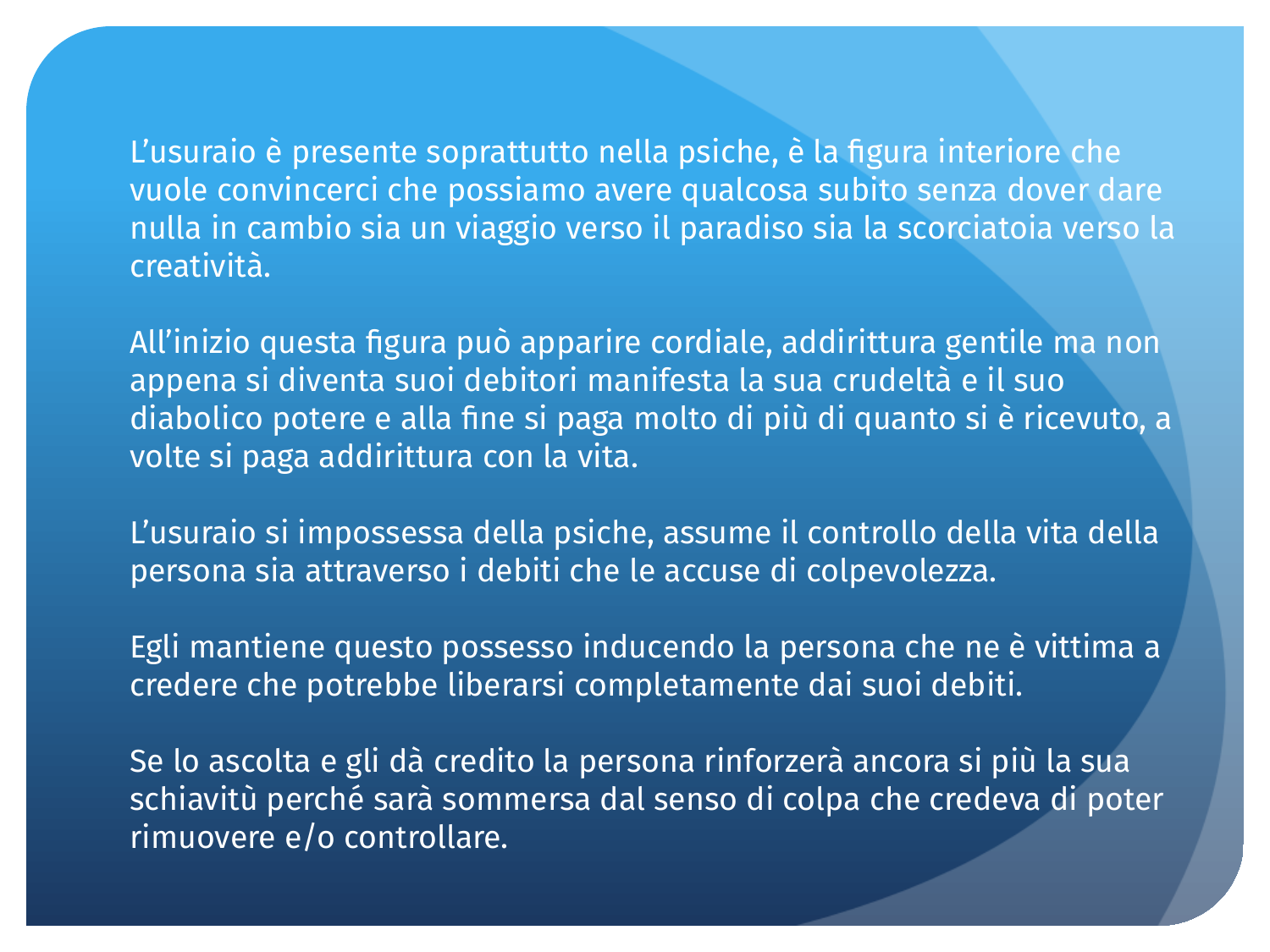

L’usuraio è presente soprattutto nella psiche, è la figura interiore che vuole convincerci che possiamo avere qualcosa subito senza dover dare nulla in cambio sia un viaggio verso il paradiso sia la scorciatoia verso la creatività.

All’inizio questa figura può apparire cordiale, addirittura gentile ma non appena si diventa suoi debitori manifesta la sua crudeltà e il suo diabolico potere e alla fine si paga molto di più di quanto si è ricevuto, a volte si paga addirittura con la vita.

L’usuraio si impossessa della psiche, assume il controllo della vita della persona sia attraverso i debiti che le accuse di colpevolezza.

Egli mantiene questo possesso inducendo la persona che ne è vittima a credere che potrebbe liberarsi completamente dai suoi debiti.

Se lo ascolta e gli dà credito la persona rinforzerà ancora si più la sua schiavitù perché sarà sommersa dal senso di colpa che credeva di poter rimuovere e/o controllare.